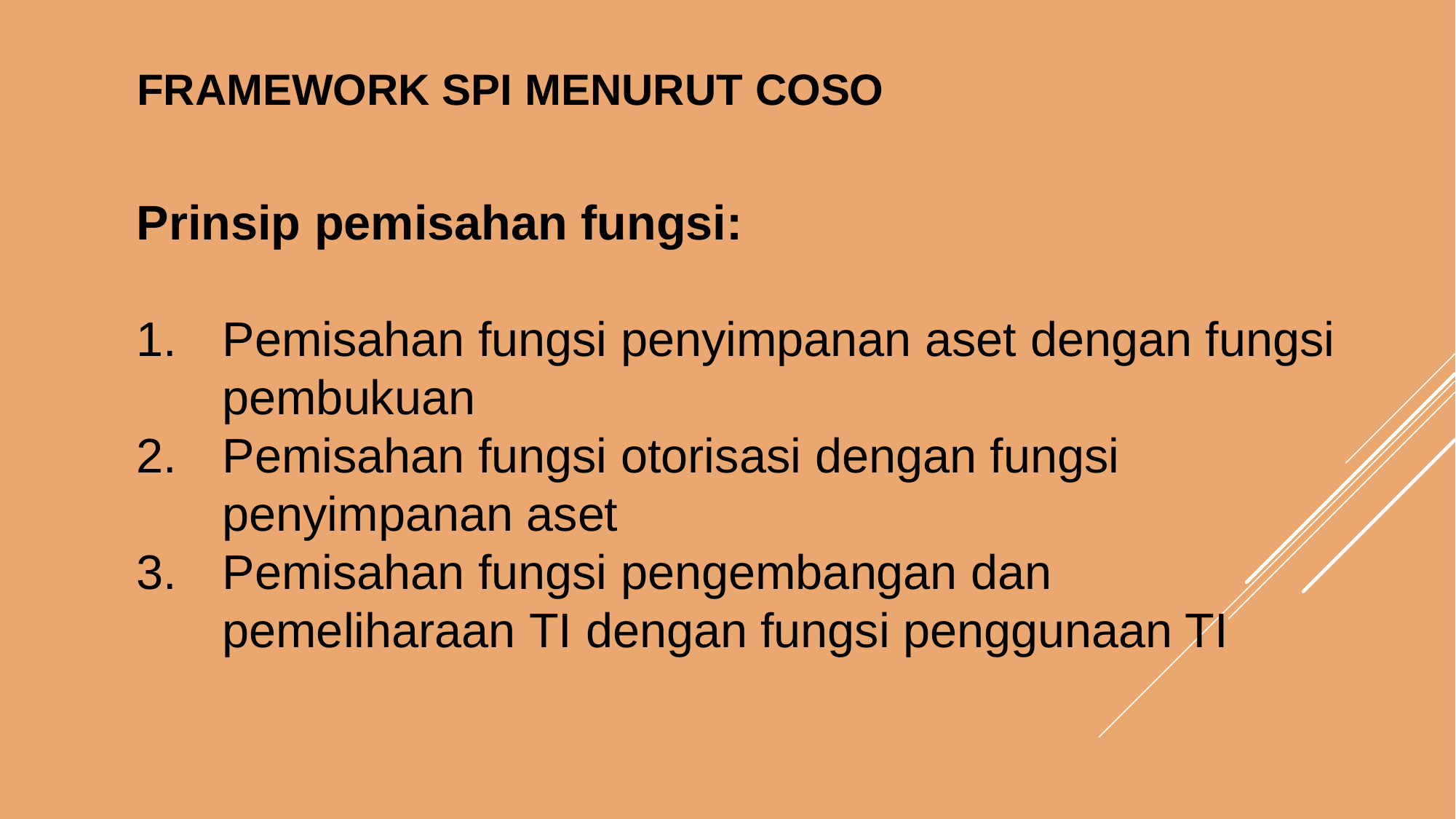

FRAMEWORK SPI menurut COSO
Prinsip pemisahan fungsi:

Pemisahan fungsi penyimpanan aset dengan fungsi pembukuan
Pemisahan fungsi otorisasi dengan fungsi penyimpanan aset
Pemisahan fungsi pengembangan dan pemeliharaan TI dengan fungsi penggunaan TI